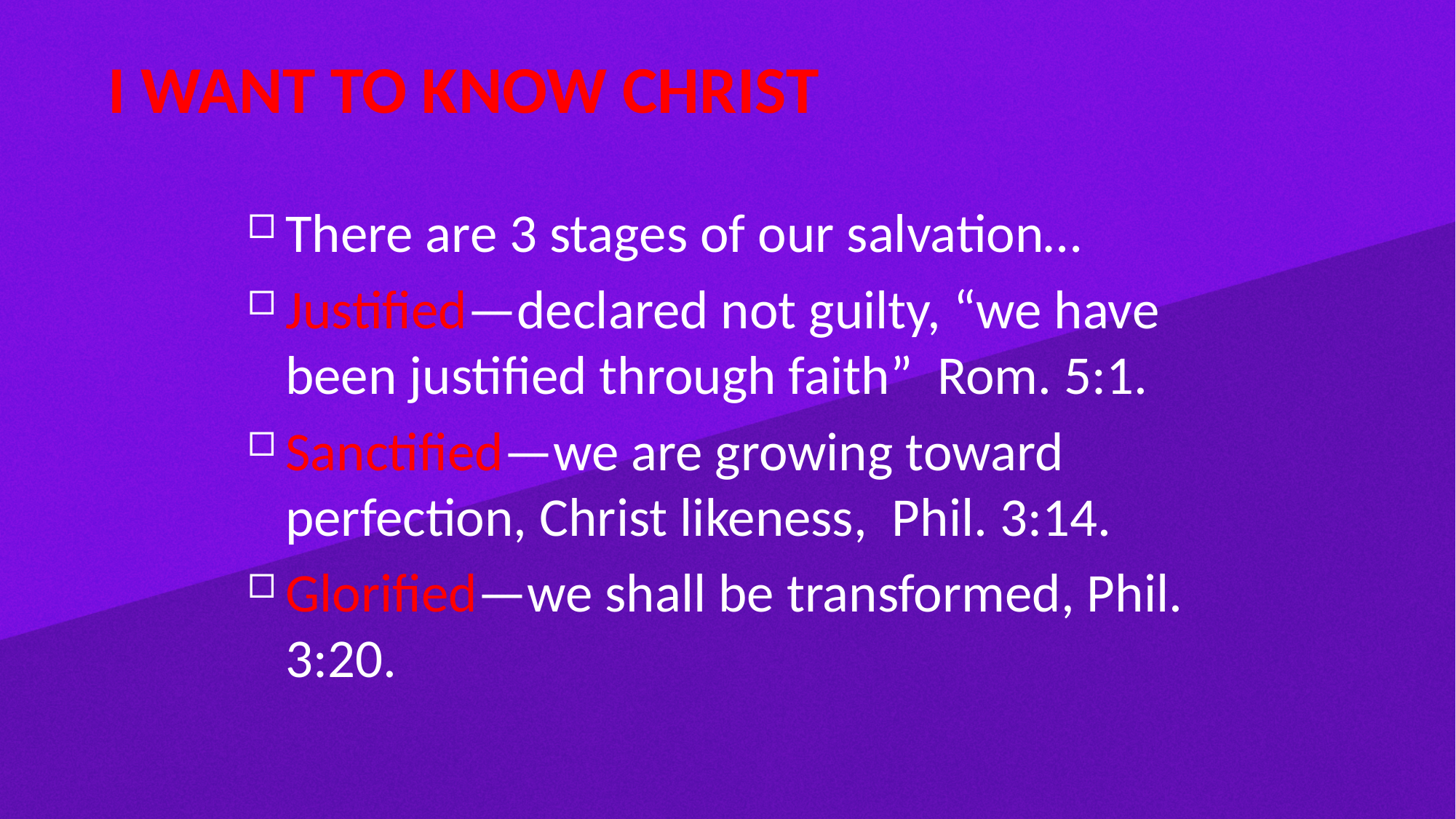

# I WANT TO KNOW CHRIST

There are 3 stages of our salvation…
Justified—declared not guilty, “we have been justified through faith”  Rom. 5:1.
Sanctified—we are growing toward perfection, Christ likeness,  Phil. 3:14.
Glorified—we shall be transformed, Phil. 3:20.